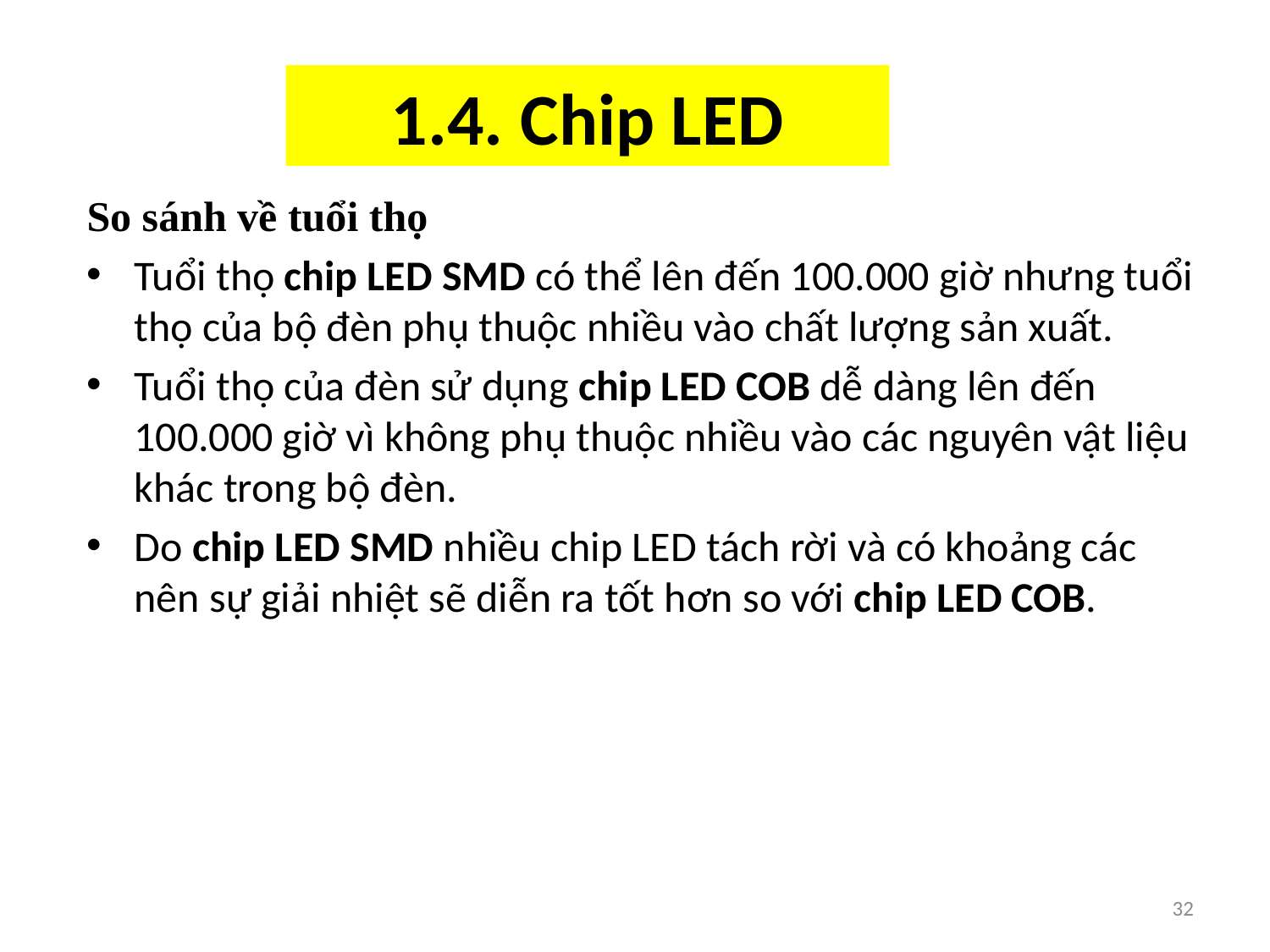

# 1.4. Chip LED
So sánh về tuổi thọ
Tuổi thọ chip LED SMD có thể lên đến 100.000 giờ nhưng tuổi thọ của bộ đèn phụ thuộc nhiều vào chất lượng sản xuất.
Tuổi thọ của đèn sử dụng chip LED COB dễ dàng lên đến 100.000 giờ vì không phụ thuộc nhiều vào các nguyên vật liệu khác trong bộ đèn.
Do chip LED SMD nhiều chip LED tách rời và có khoảng các nên sự giải nhiệt sẽ diễn ra tốt hơn so với chip LED COB.
32